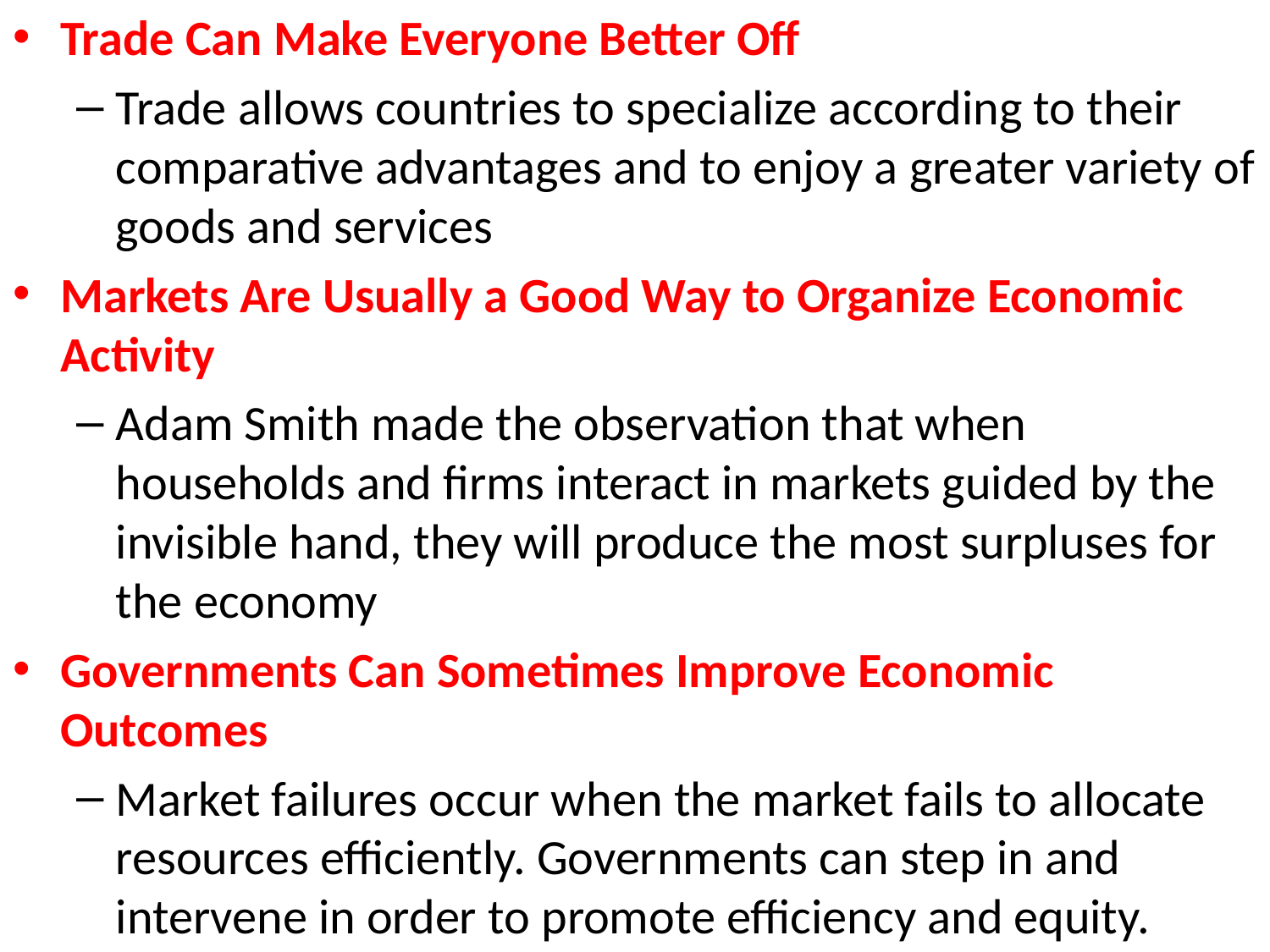

Trade Can Make Everyone Better Off
Trade allows countries to specialize according to their comparative advantages and to enjoy a greater variety of goods and services
Markets Are Usually a Good Way to Organize Economic Activity
Adam Smith made the observation that when households and firms interact in markets guided by the invisible hand, they will produce the most surpluses for the economy
Governments Can Sometimes Improve Economic Outcomes
Market failures occur when the market fails to allocate resources efficiently. Governments can step in and intervene in order to promote efficiency and equity.